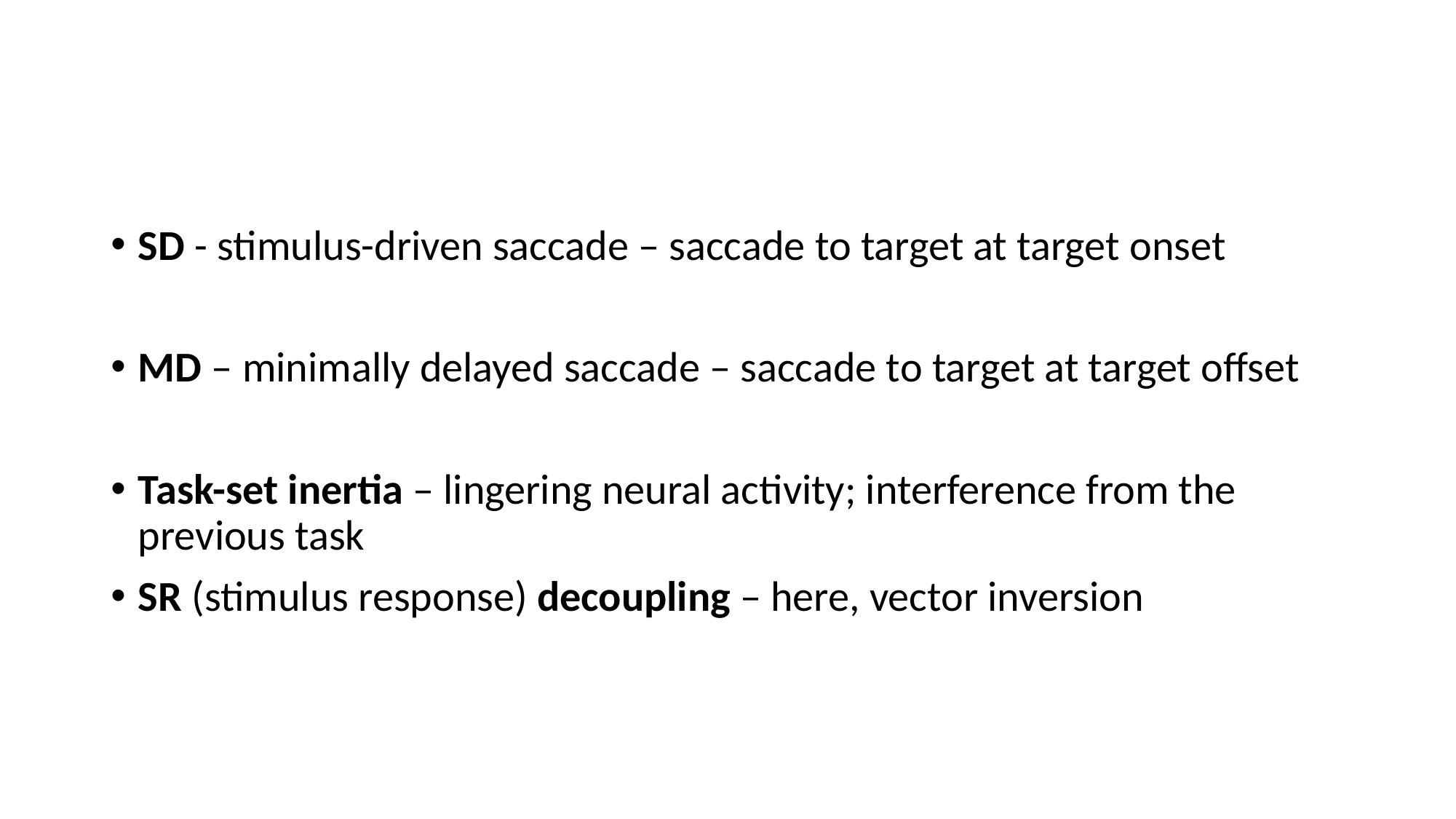

#
SD - stimulus-driven saccade – saccade to target at target onset

MD – minimally delayed saccade – saccade to target at target offset

Task-set inertia – lingering neural activity; interference from the previous task
SR (stimulus response) decoupling – here, vector inversion